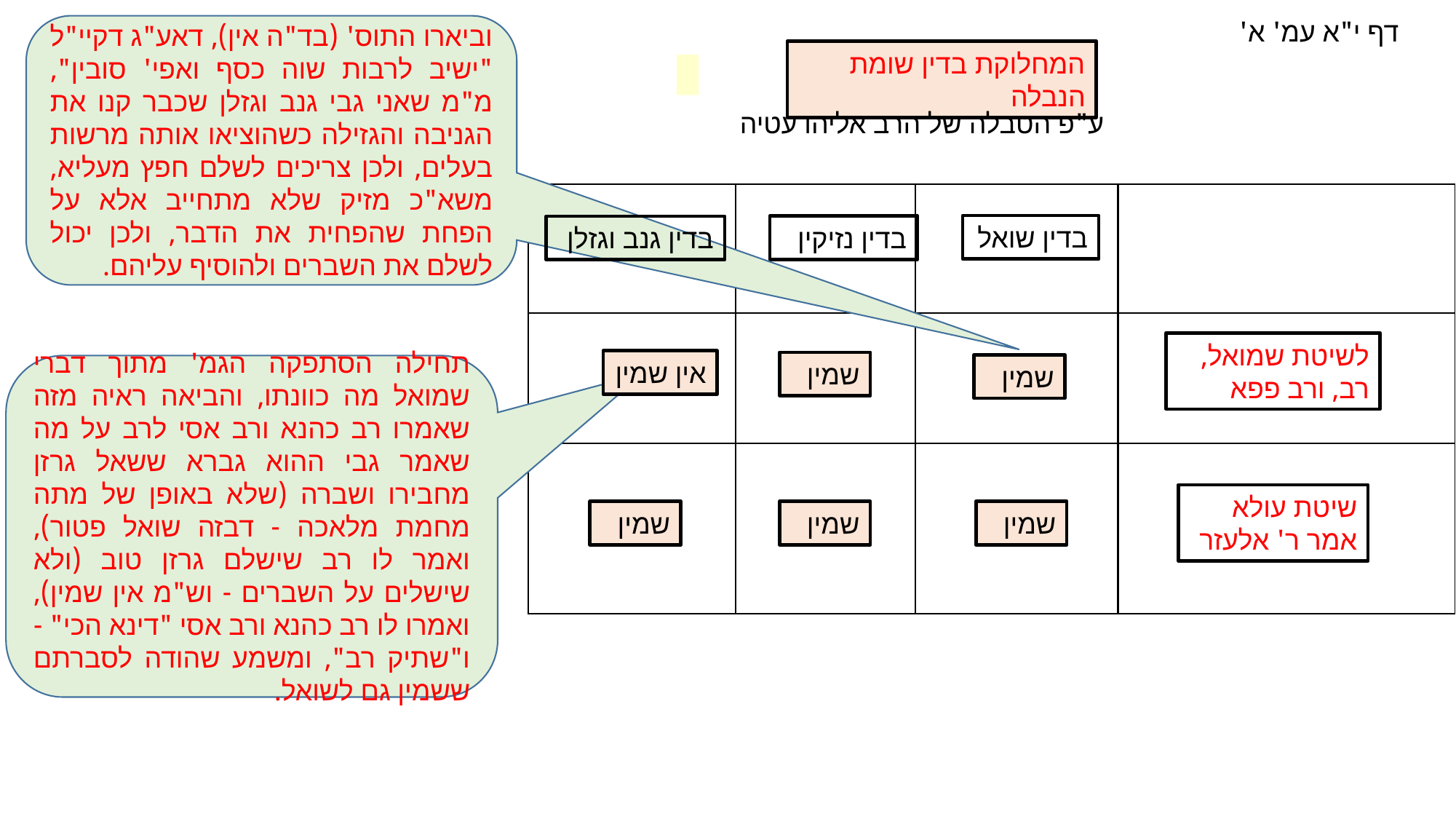

דף י"א עמ' א'
וביארו התוס' (בד"ה אין), דאע"ג דקיי"ל "ישיב לרבות שוה כסף ואפי' סובין", מ"מ שאני גבי גנב וגזלן שכבר קנו את הגניבה והגזילה כשהוציאו אותה מרשות בעלים, ולכן צריכים לשלם חפץ מעליא, משא"כ מזיק שלא מתחייב אלא על הפחת שהפחית את הדבר, ולכן יכול לשלם את השברים ולהוסיף עליהם.
המחלוקת בדין שומת הנבלה

ע"פ הטבלה של הרב אליהו עטיה
|  |  |  |  |
| --- | --- | --- | --- |
|  |  |  |  |
|  |  |  |  |
בדין שואל
בדין נזיקין
בדין גנב וגזלן
לשיטת שמואל, רב, ורב פפא
אין שמין
שמין
שמין
תחילה הסתפקה הגמ' מתוך דברי שמואל מה כוונתו, והביאה ראיה מזה שאמרו רב כהנא ורב אסי לרב על מה שאמר גבי ההוא גברא ששאל גרזן מחבירו ושברה (שלא באופן של מתה מחמת מלאכה - דבזה שואל פטור), ואמר לו רב שישלם גרזן טוב (ולא שישלים על השברים - וש"מ אין שמין), ואמרו לו רב כהנא ורב אסי "דינא הכי" - ו"שתיק רב", ומשמע שהודה לסברתם ששמין גם לשואל.
שיטת עולא
אמר ר' אלעזר
שמין
שמין
שמין